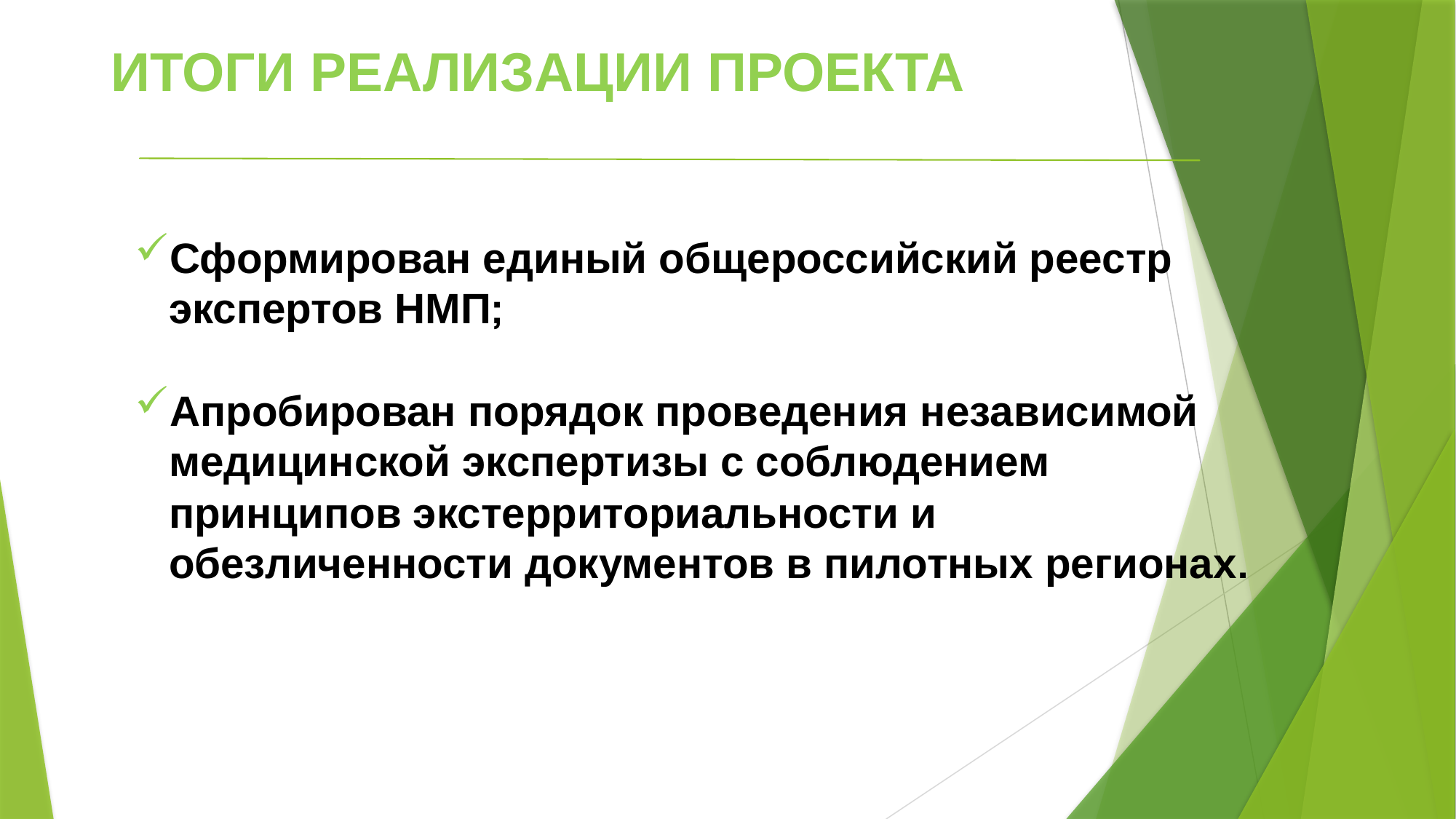

ИТОГИ РЕАЛИЗАЦИИ ПРОЕКТА

Сформирован единый общероссийский реестр экспертов НМП;

Апробирован порядок проведения независимой медицинской экспертизы с соблюдением принципов экстерриториальности и обезличенности документов в пилотных регионах.